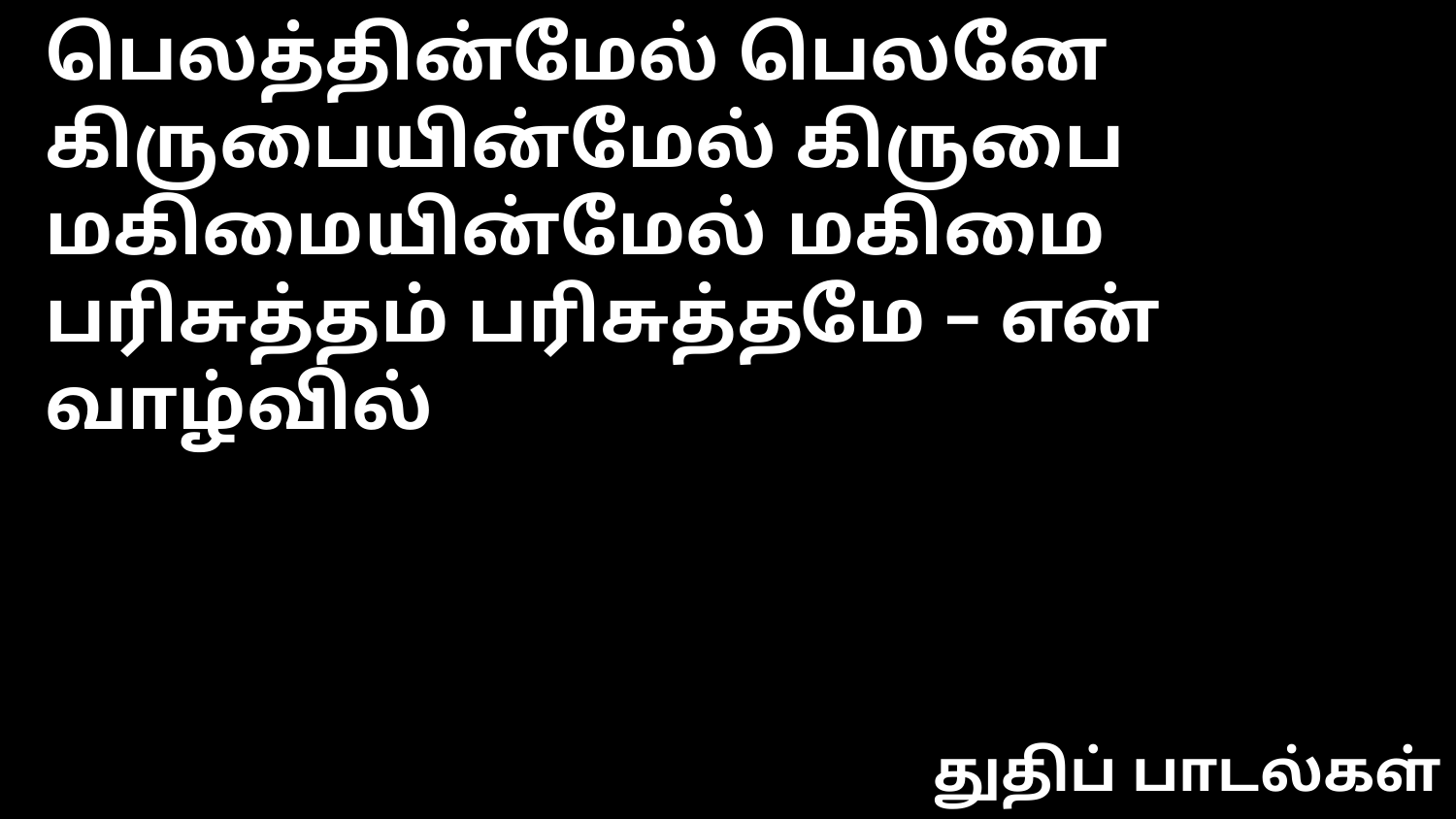

பெலத்தின்மேல் பெலனே
கிருபையின்மேல் கிருபை
மகிமையின்மேல் மகிமை
பரிசுத்தம் பரிசுத்தமே – என் வாழ்வில்

துதிப் பாடல்கள்